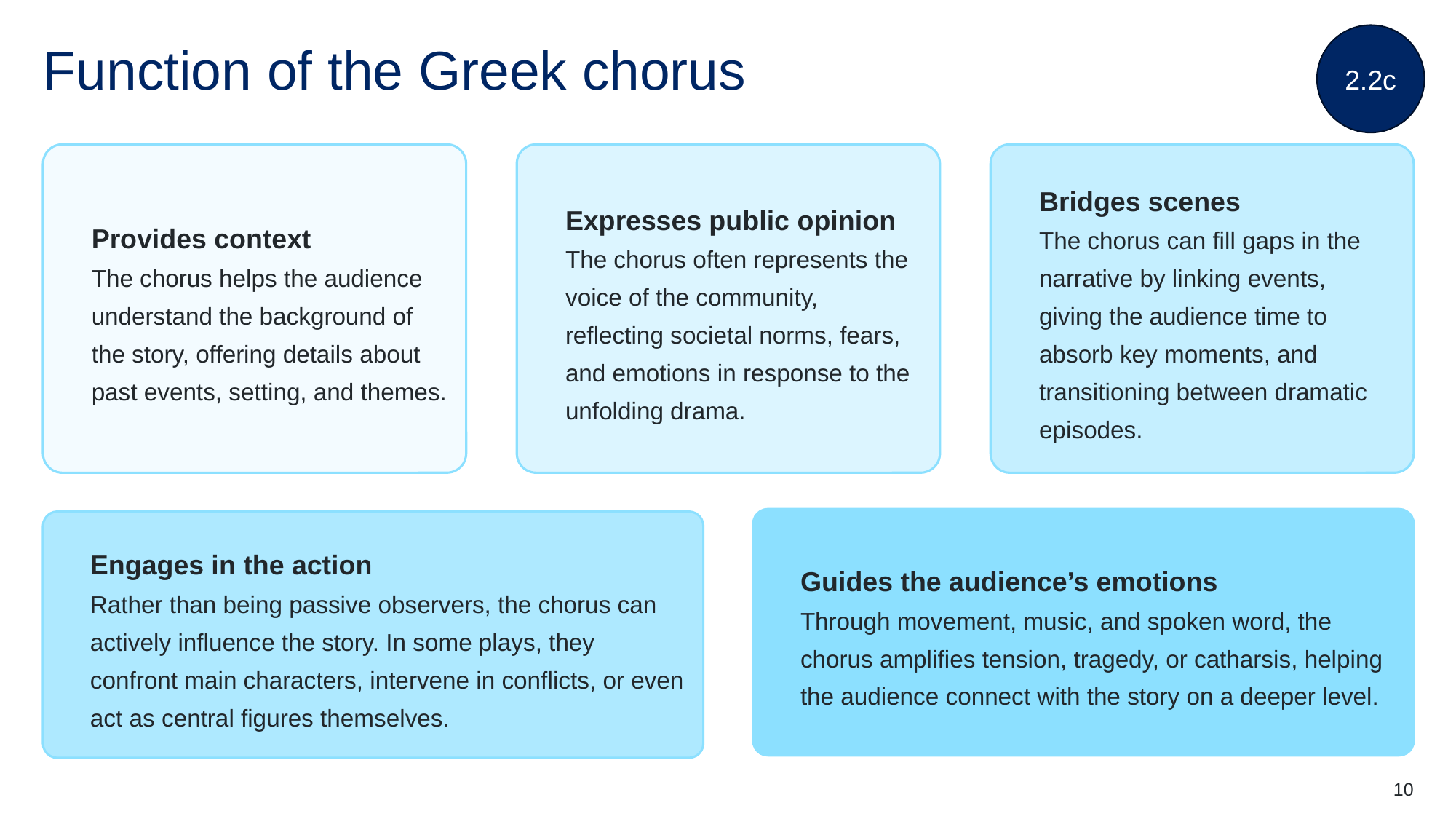

2.2c
# Function of the Greek chorus
Provides context
The chorus helps the audience understand the background of the story, offering details about past events, setting, and themes.
Expresses public opinion
The chorus often represents the voice of the community, reflecting societal norms, fears, and emotions in response to the unfolding drama.
Bridges scenes
The chorus can fill gaps in the narrative by linking events, giving the audience time to absorb key moments, and transitioning between dramatic episodes.
Guides the audience’s emotions
Through movement, music, and spoken word, the chorus amplifies tension, tragedy, or catharsis, helping the audience connect with the story on a deeper level.
Engages in the action
Rather than being passive observers, the chorus can actively influence the story. In some plays, they confront main characters, intervene in conflicts, or even act as central figures themselves.
10